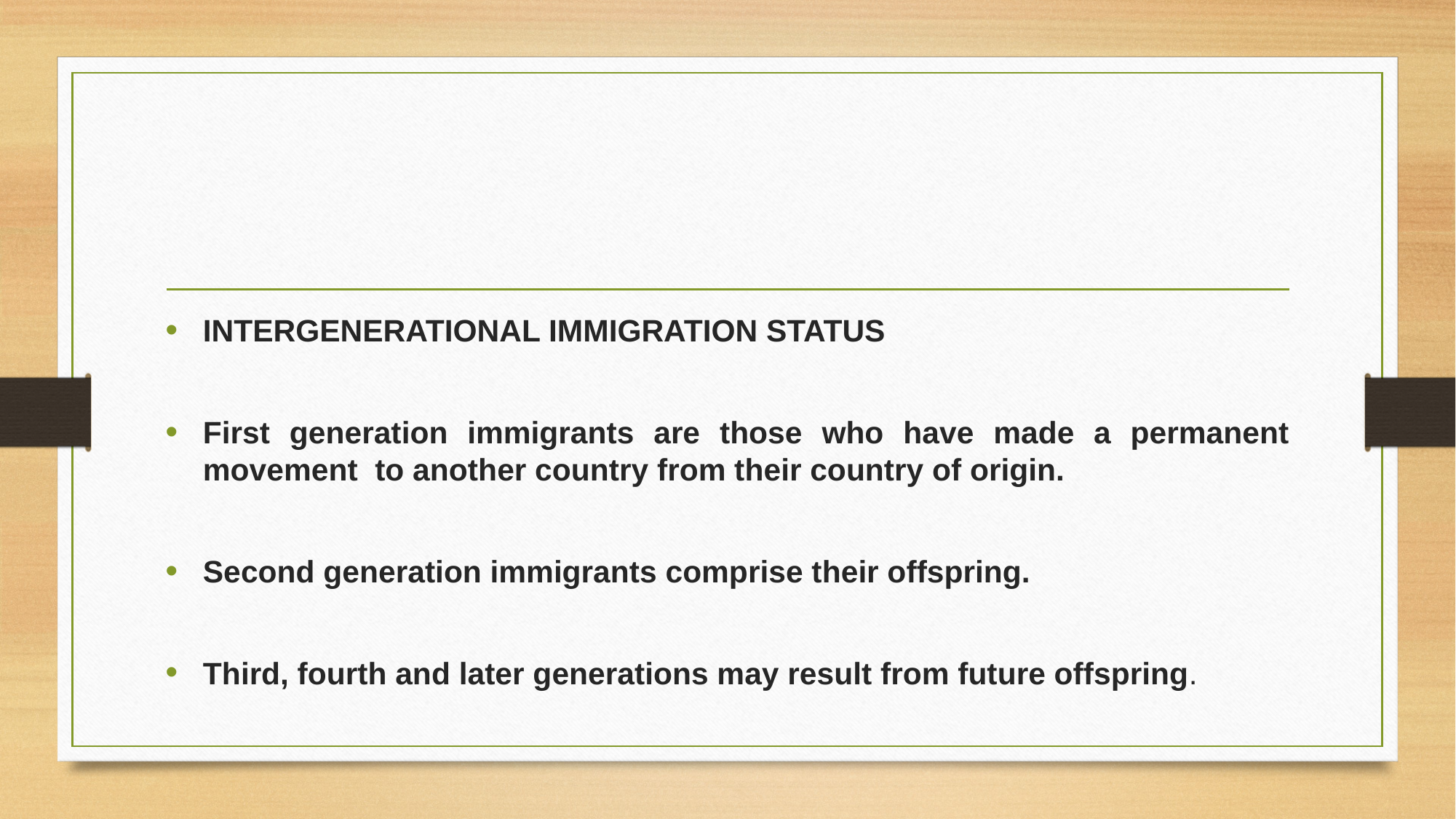

#
INTERGENERATIONAL IMMIGRATION STATUS

First generation immigrants are those who have made a permanent movement  to another country from their country of origin.

Second generation immigrants comprise their offspring.

Third, fourth and later generations may result from future offspring.